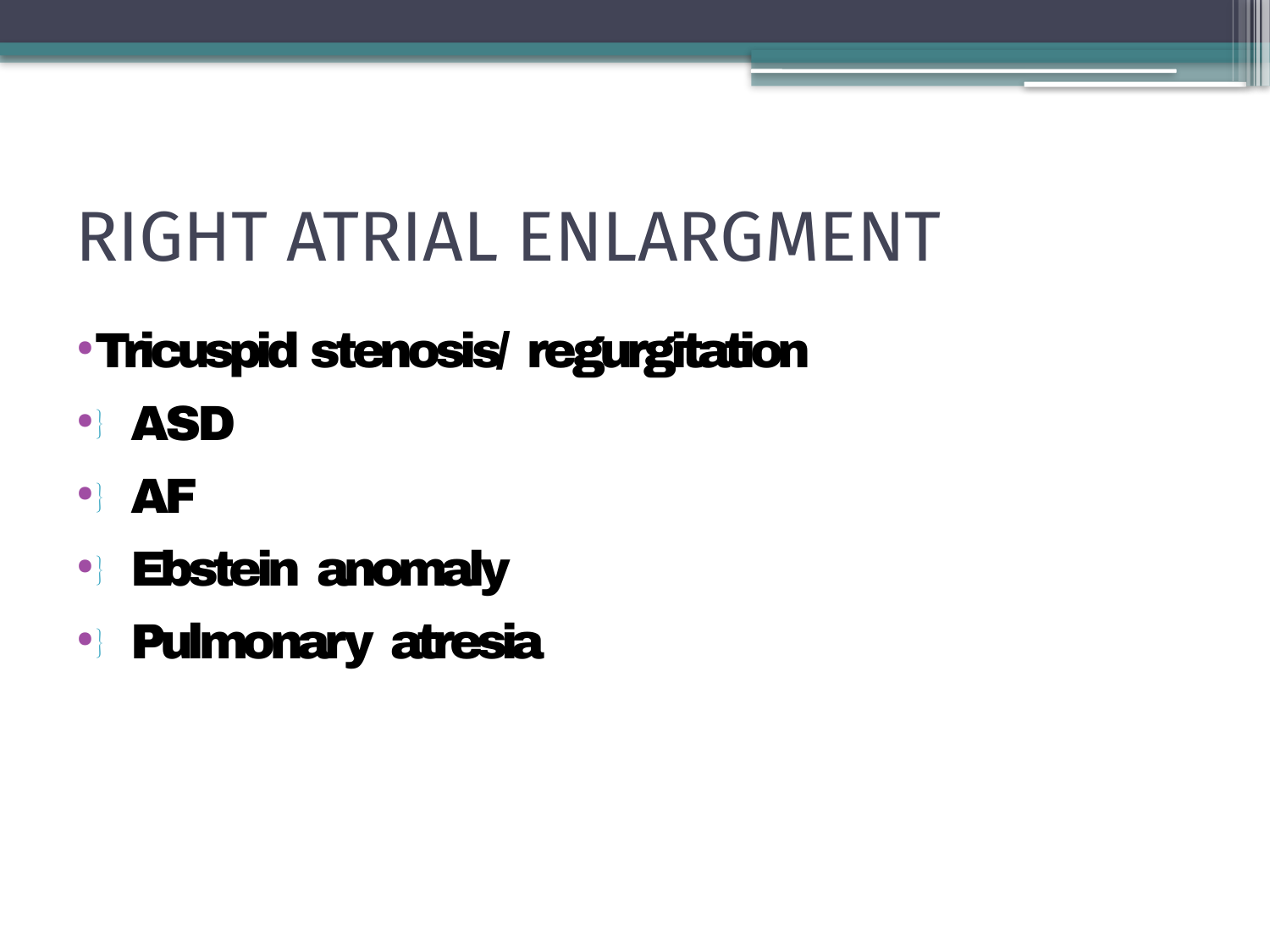

# RIGHT ATRIAL ENLARGMENT
Tricuspid stenosis/ regurgitation
} ASD
} AF
} Ebstein anomaly
} Pulmonary atresia